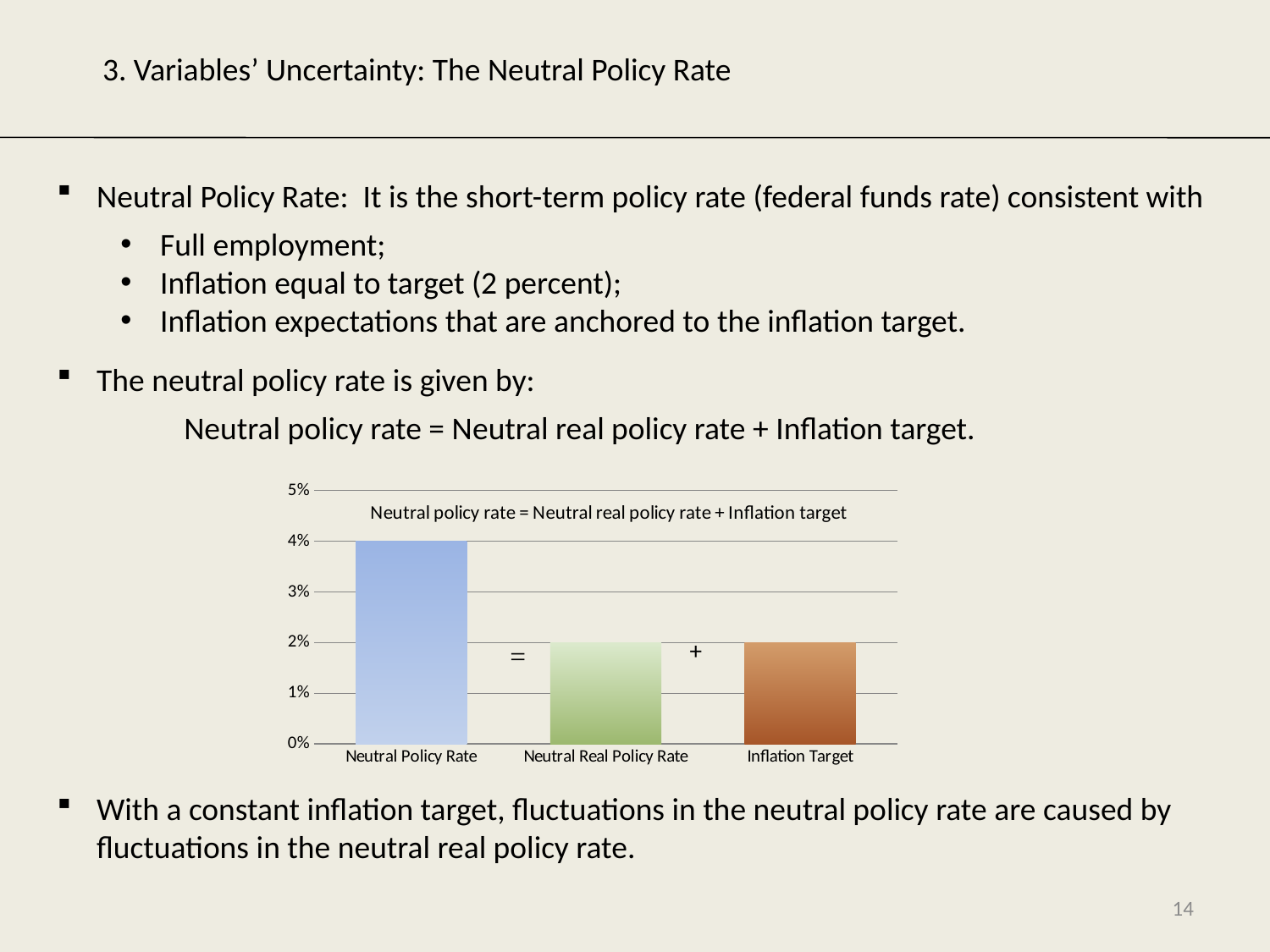

3. Variables’ Uncertainty: The Neutral Policy Rate
Neutral Policy Rate:  It is the short-term policy rate (federal funds rate) consistent with
Full employment;
Inflation equal to target (2 percent);
Inflation expectations that are anchored to the inflation target.
The neutral policy rate is given by:
	Neutral policy rate = Neutral real policy rate + Inflation target.
With a constant inflation target, fluctuations in the neutral policy rate are caused by fluctuations in the neutral real policy rate.

### Chart

| Category |  |
|---|---|
| Neutral Policy Rate | 0.04 |
| Neutral Real Policy Rate | 0.02 |
| Inflation Target | 0.02 |
14